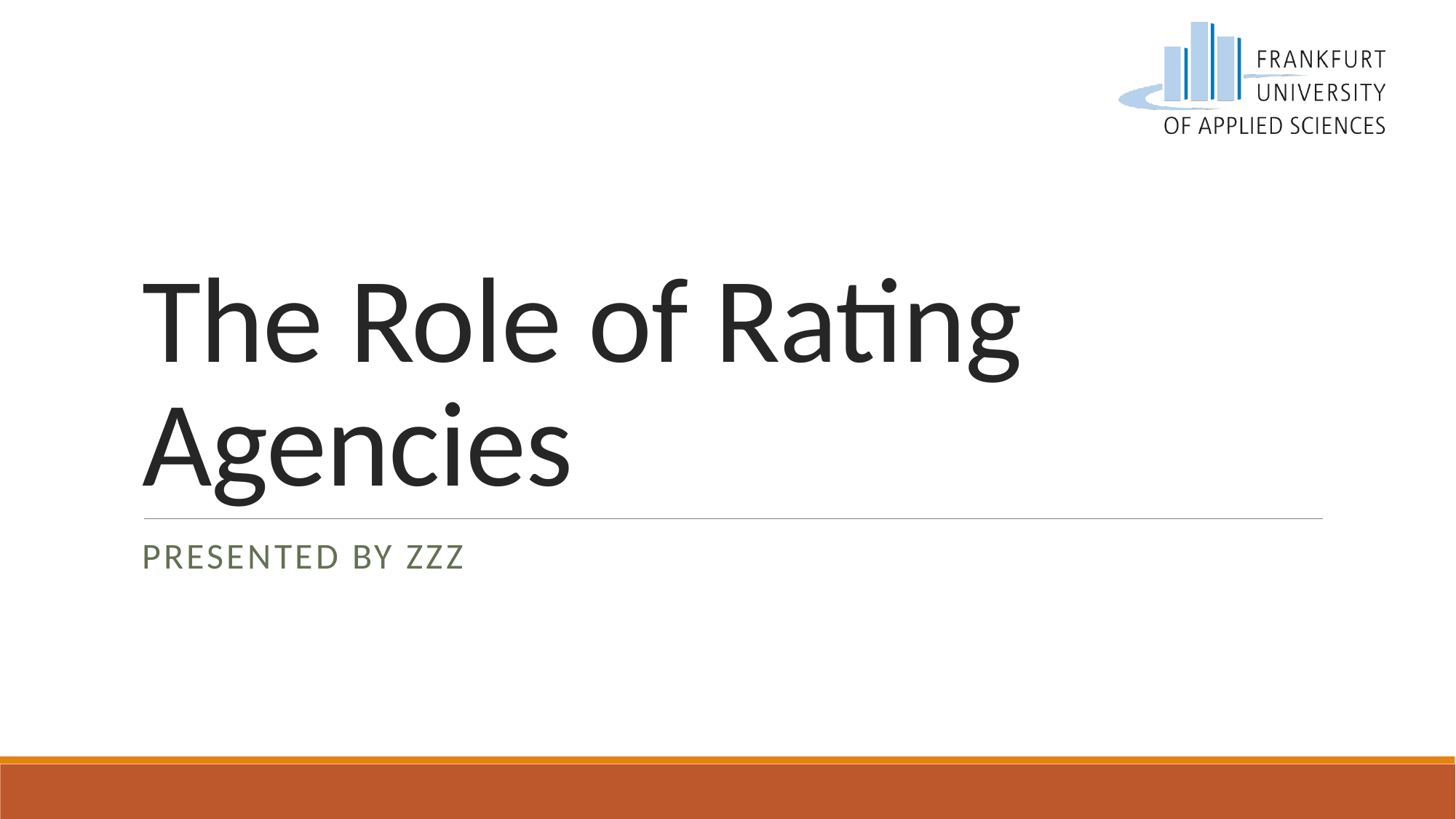

# The Role of Rating Agencies
Presented by ZZZ